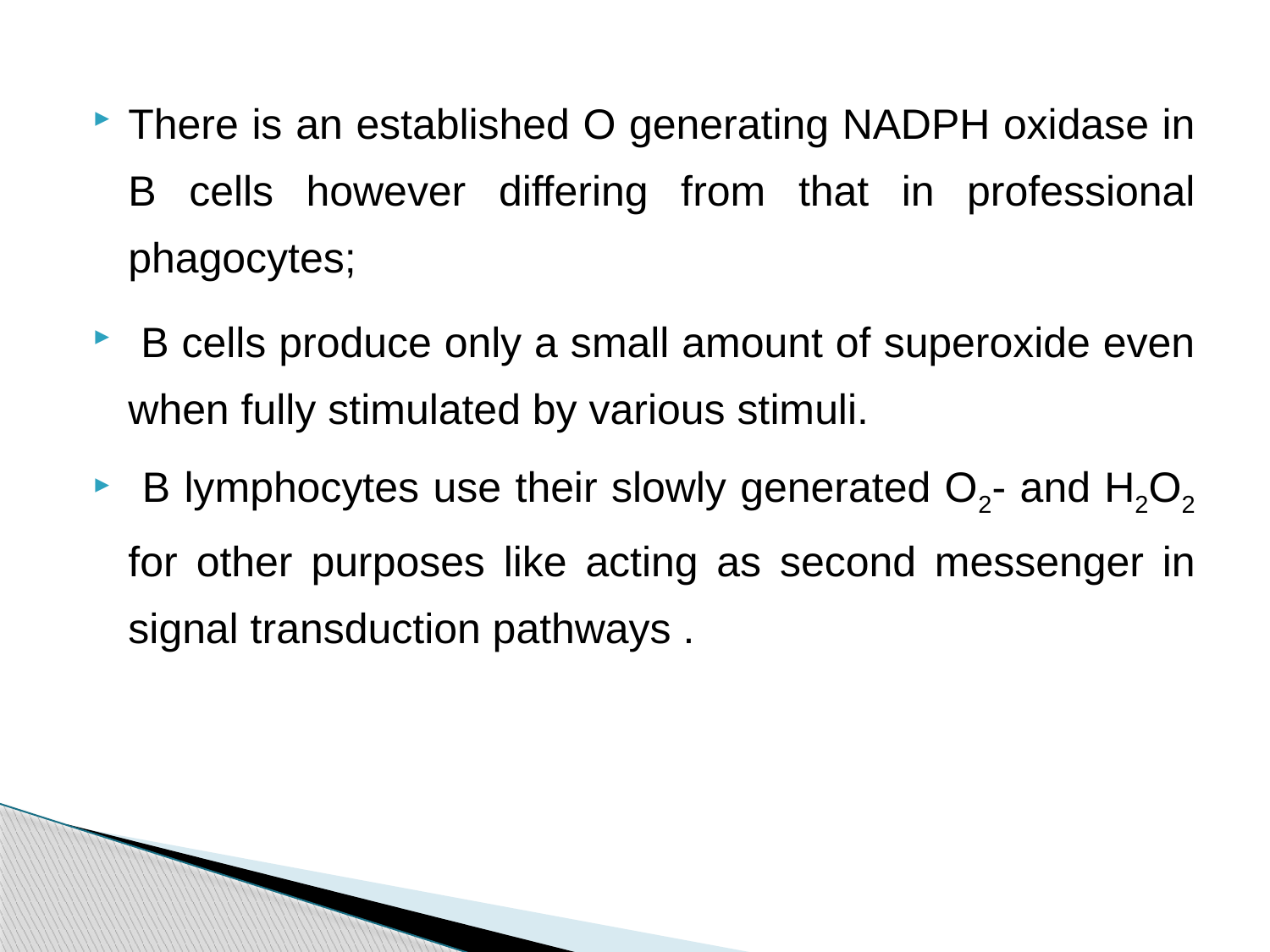

There is an established O generating NADPH oxidase in B cells however differing from that in professional phagocytes;
 B cells produce only a small amount of superoxide even when fully stimulated by various stimuli.
 B lymphocytes use their slowly generated O2- and H2O2 for other purposes like acting as second messenger in signal transduction pathways .